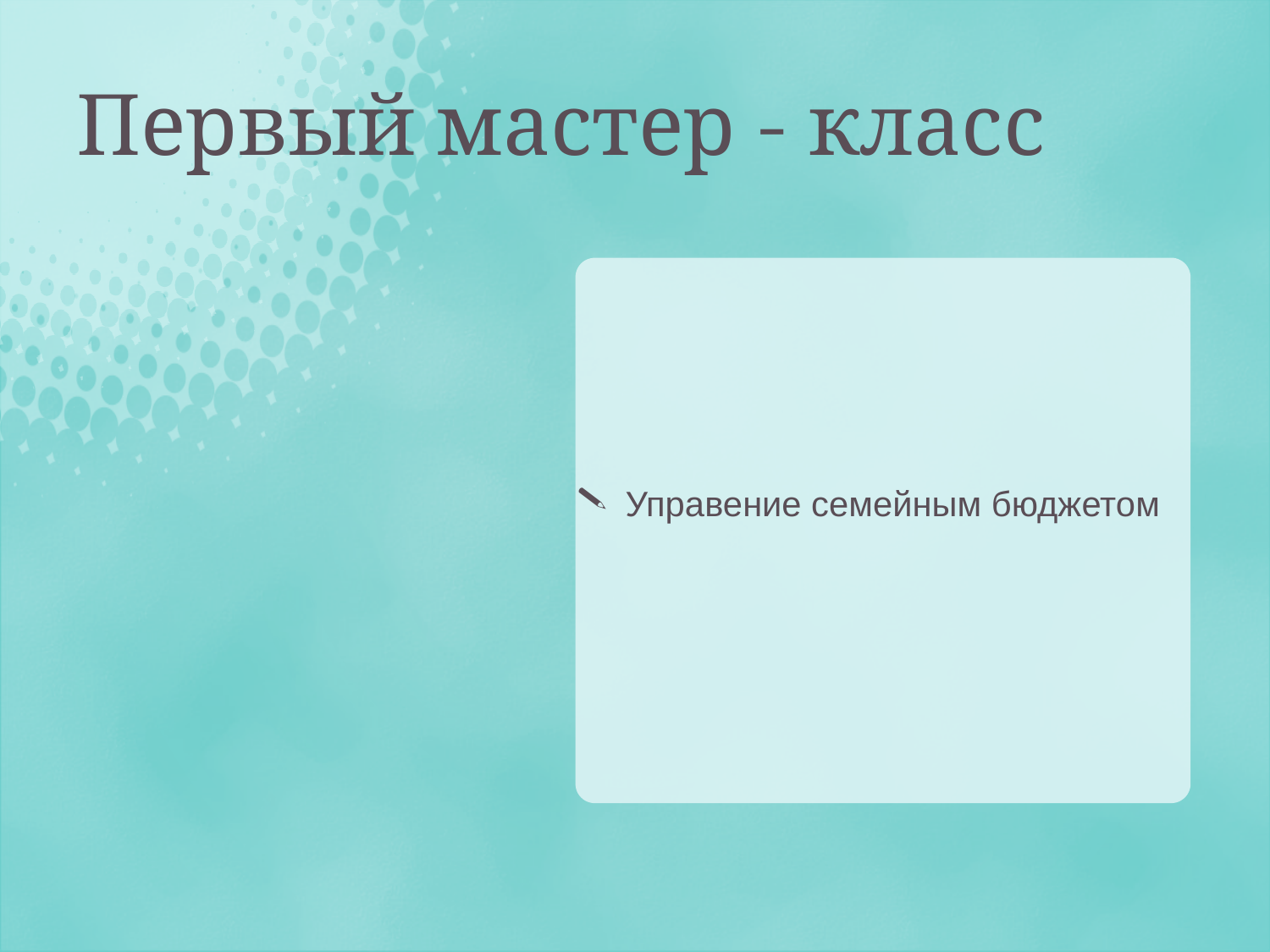

# Первый мастер - класс

Управение семейным бюджетом